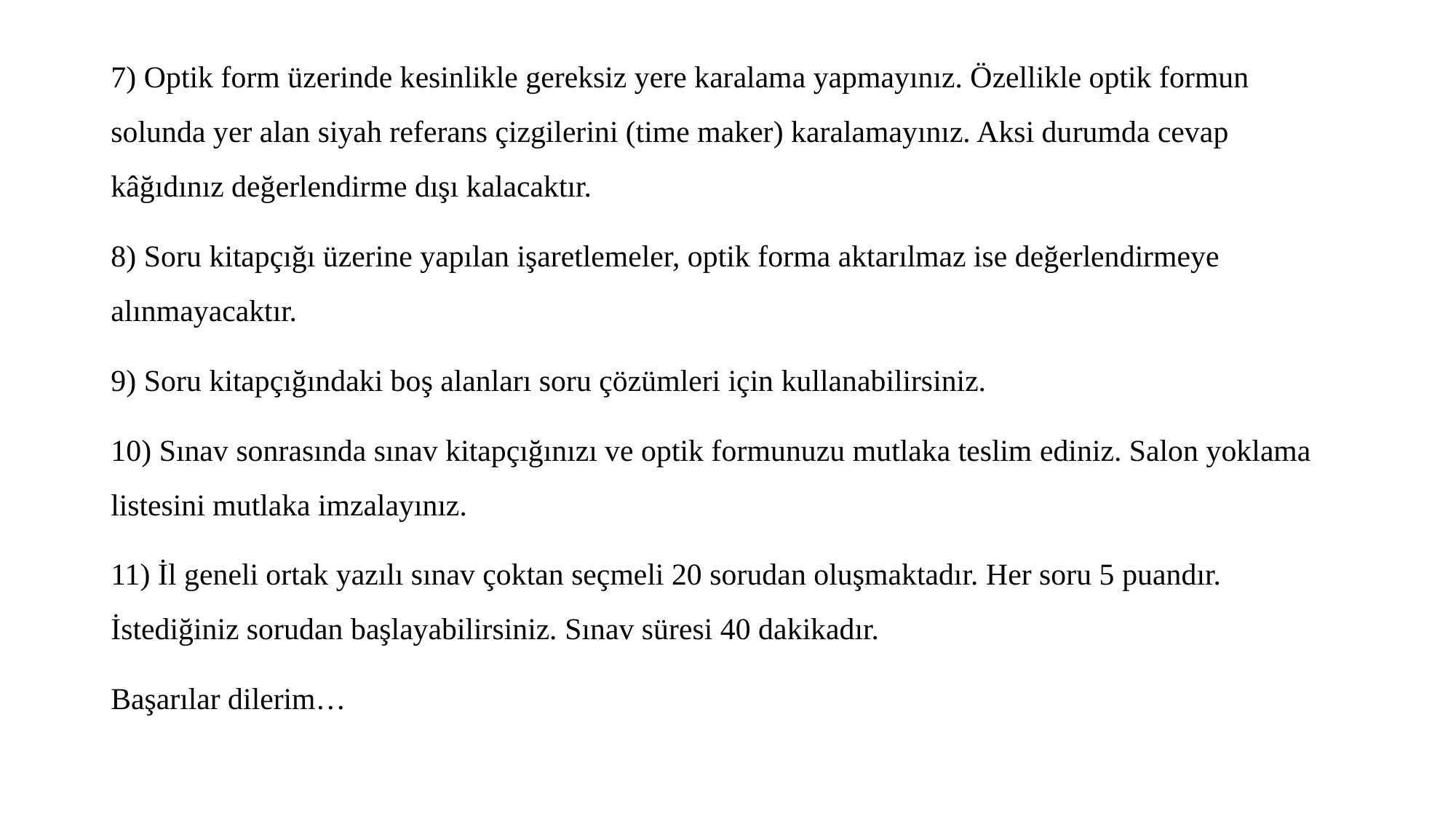

7) Optik form üzerinde kesinlikle gereksiz yere karalama yapmayınız. Özellikle optik formun solunda yer alan siyah referans çizgilerini (time maker) karalamayınız. Aksi durumda cevap kâğıdınız değerlendirme dışı kalacaktır.
8) Soru kitapçığı üzerine yapılan işaretlemeler, optik forma aktarılmaz ise değerlendirmeye alınmayacaktır.
9) Soru kitapçığındaki boş alanları soru çözümleri için kullanabilirsiniz.
10) Sınav sonrasında sınav kitapçığınızı ve optik formunuzu mutlaka teslim ediniz. Salon yoklama listesini mutlaka imzalayınız.
11) İl geneli ortak yazılı sınav çoktan seçmeli 20 sorudan oluşmaktadır. Her soru 5 puandır. İstediğiniz sorudan başlayabilirsiniz. Sınav süresi 40 dakikadır.
Başarılar dilerim…